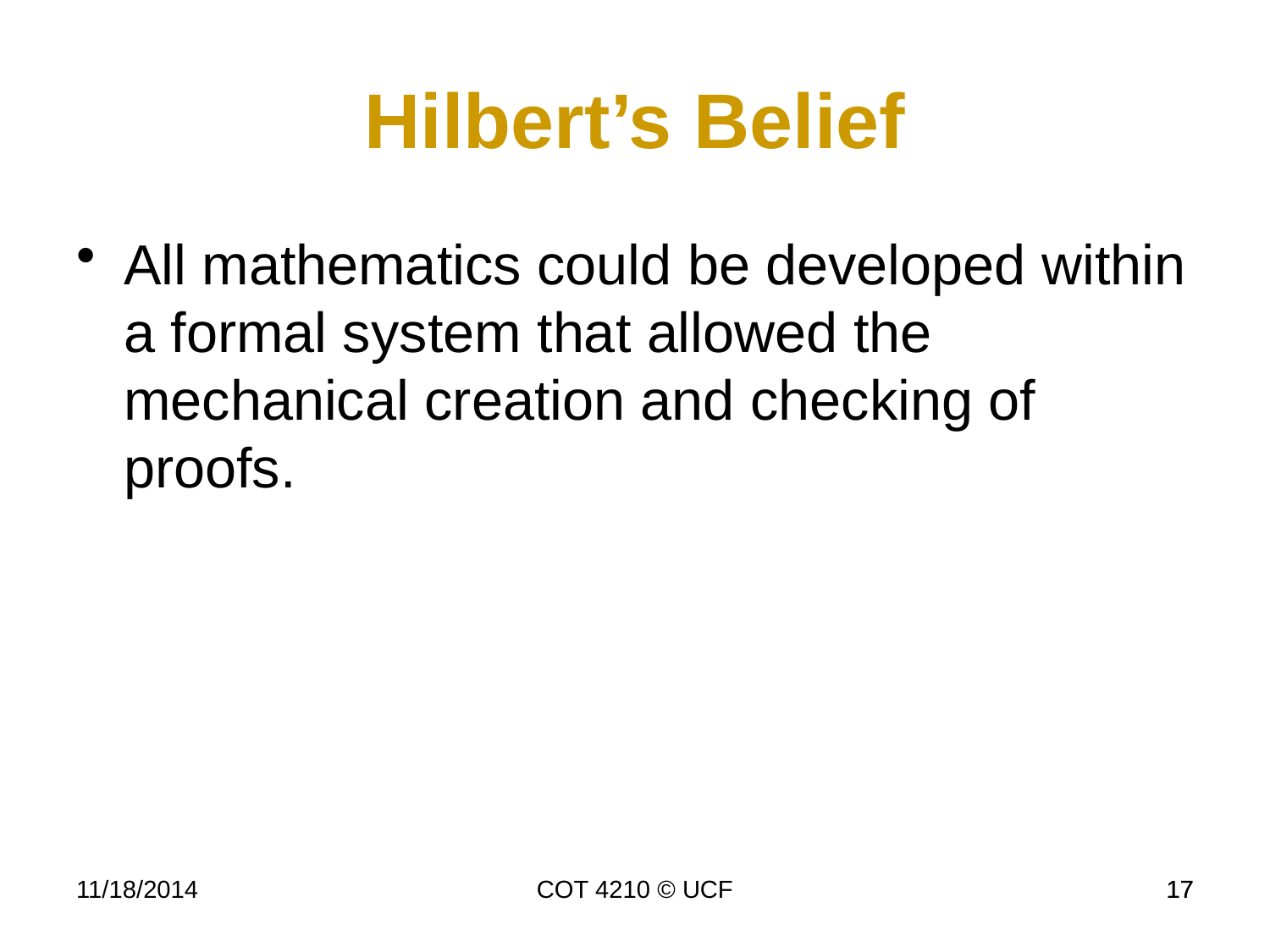

Hilbert’s Belief
All mathematics could be developed within a formal system that allowed the mechanical creation and checking of proofs.
11/18/2014
COT 4210 © UCF
17
17